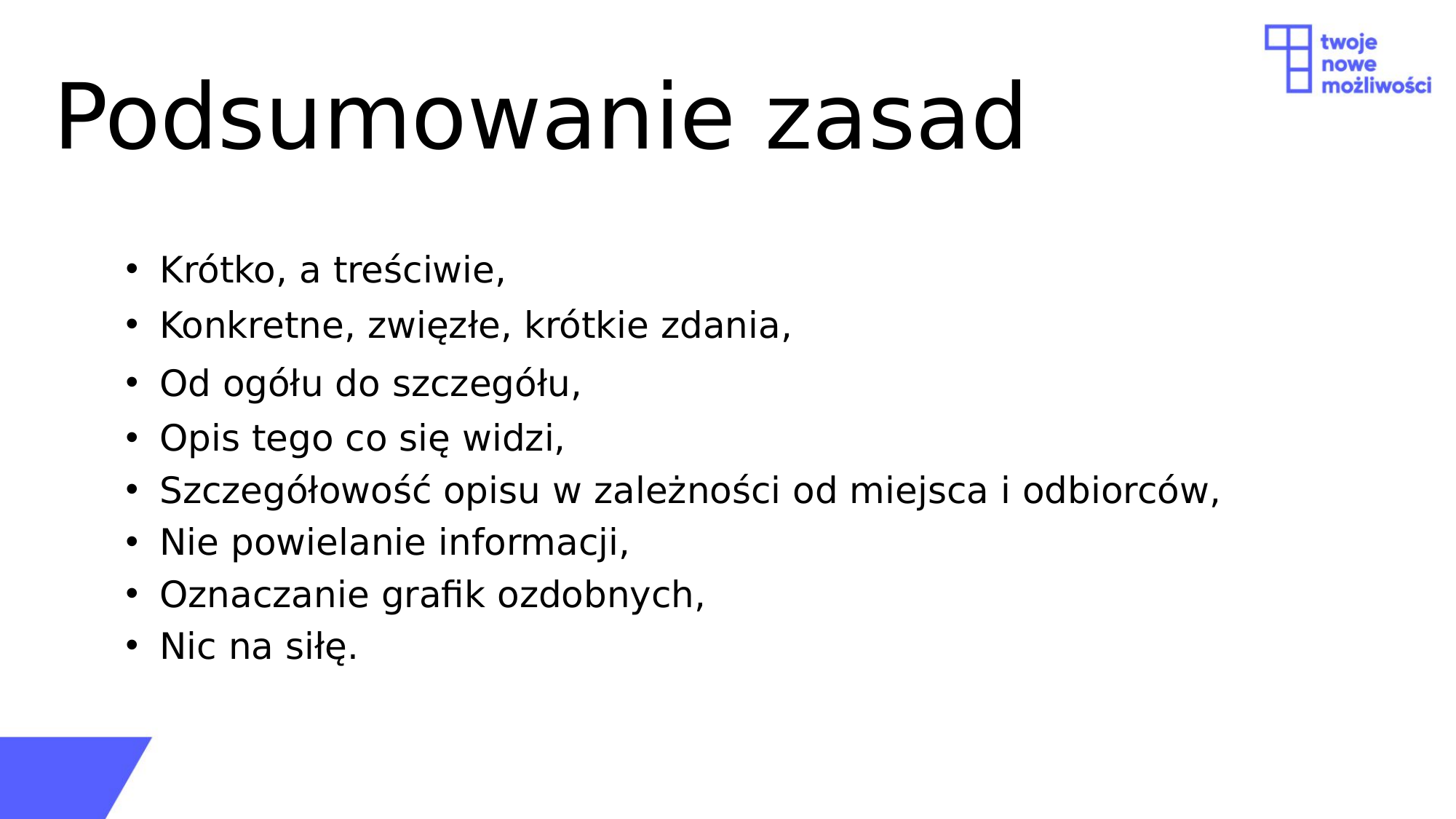

# Podsumowanie zasad
Krótko, a treściwie,
Konkretne, zwięzłe, krótkie zdania,
Od ogółu do szczegółu,
Opis tego co się widzi,
Szczegółowość opisu w zależności od miejsca i odbiorców,
Nie powielanie informacji,
Oznaczanie grafik ozdobnych,
Nic na siłę.